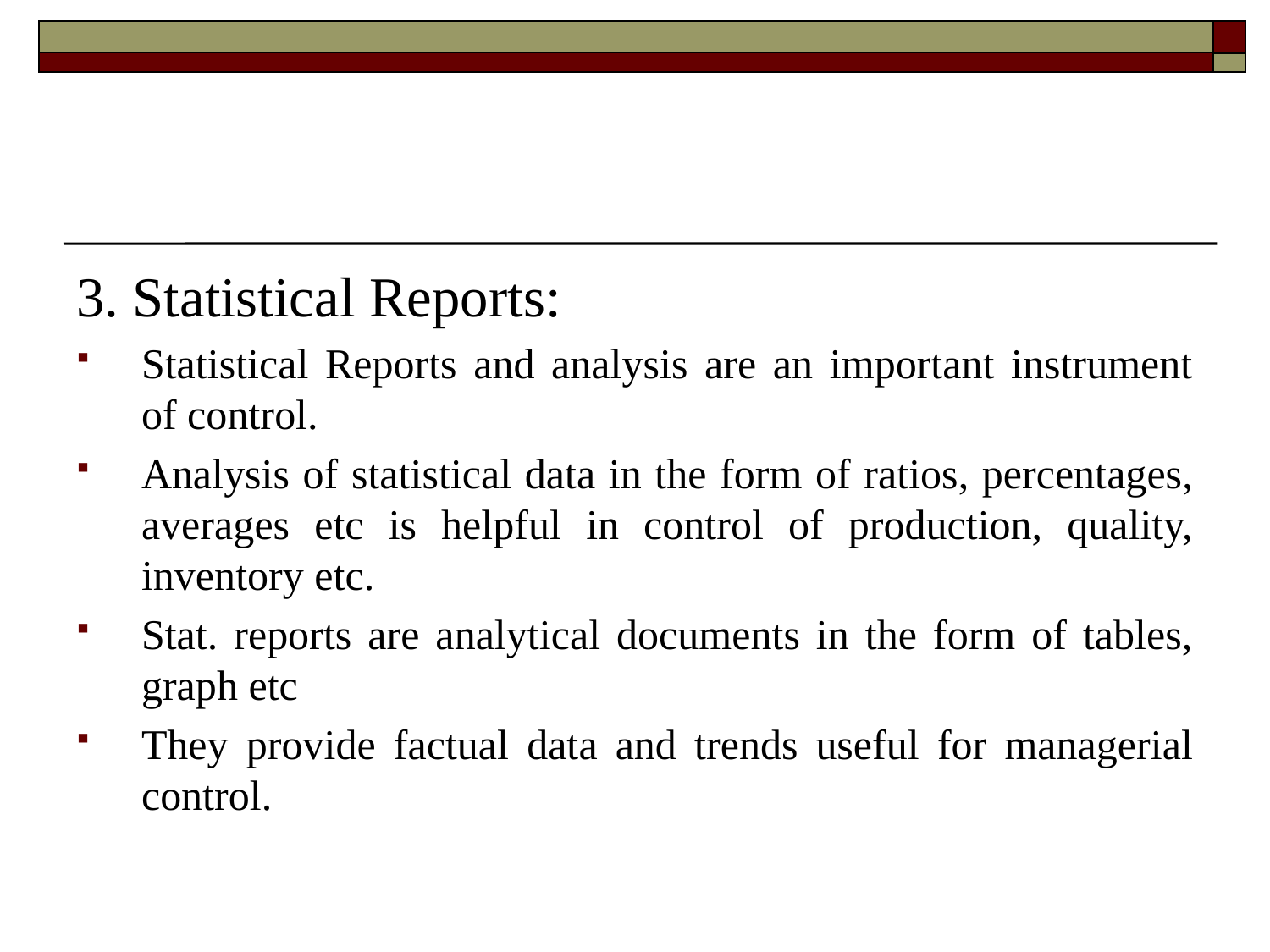

#
3. Statistical Reports:
Statistical Reports and analysis are an important instrument of control.
Analysis of statistical data in the form of ratios, percentages, averages etc is helpful in control of production, quality, inventory etc.
Stat. reports are analytical documents in the form of tables, graph etc
They provide factual data and trends useful for managerial control.